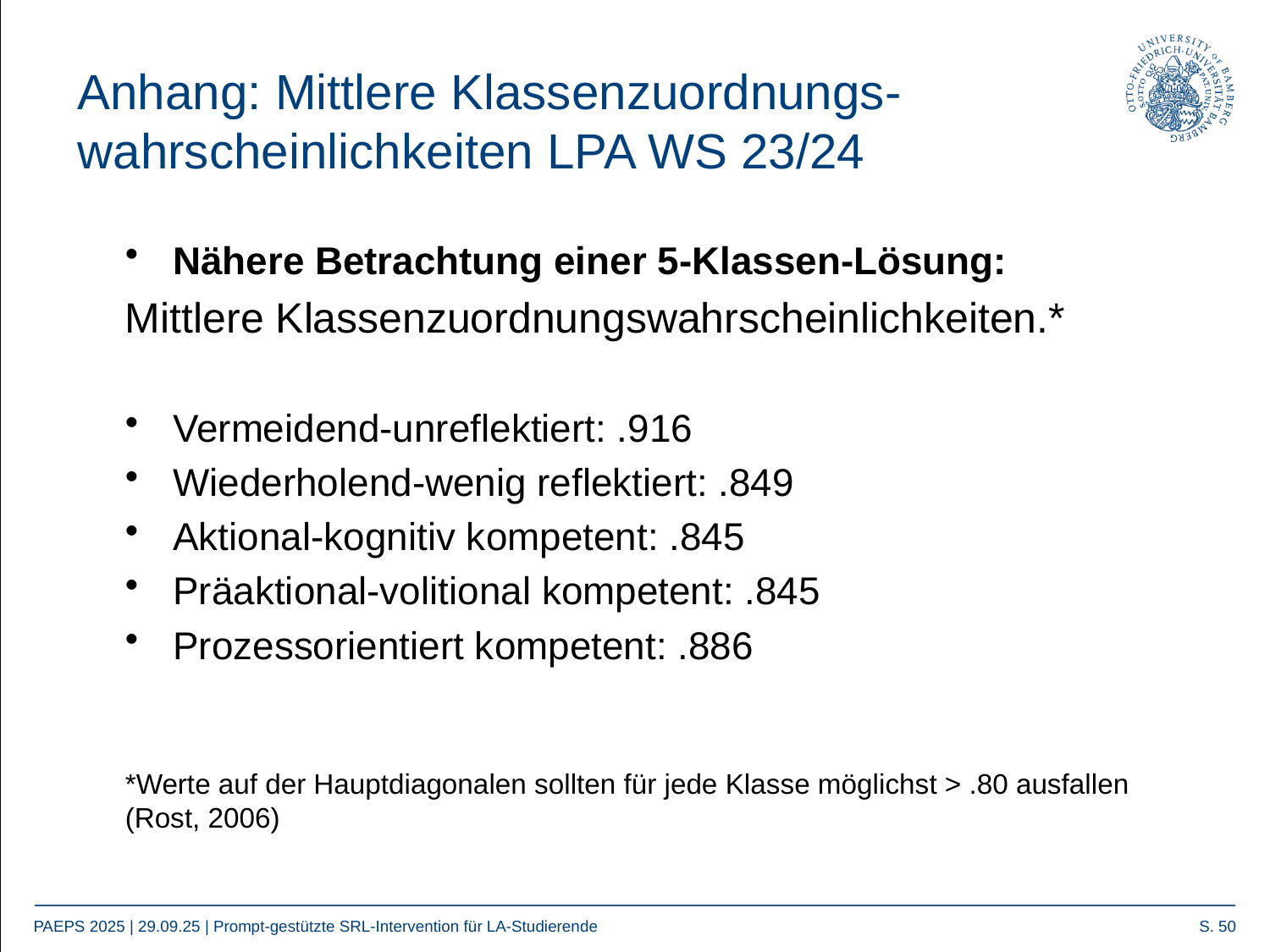

# Anhang: Mittlere Klassenzuordnungs-wahrscheinlichkeiten LPA WS 23/24
Nähere Betrachtung einer 5-Klassen-Lösung:
Mittlere Klassenzuordnungswahrscheinlichkeiten.*

Vermeidend-unreflektiert: .916
Wiederholend-wenig reflektiert: .849
Aktional-kognitiv kompetent: .845
Präaktional-volitional kompetent: .845
Prozessorientiert kompetent: .886

*Werte auf der Hauptdiagonalen sollten für jede Klasse möglichst > .80 ausfallen (Rost, 2006)